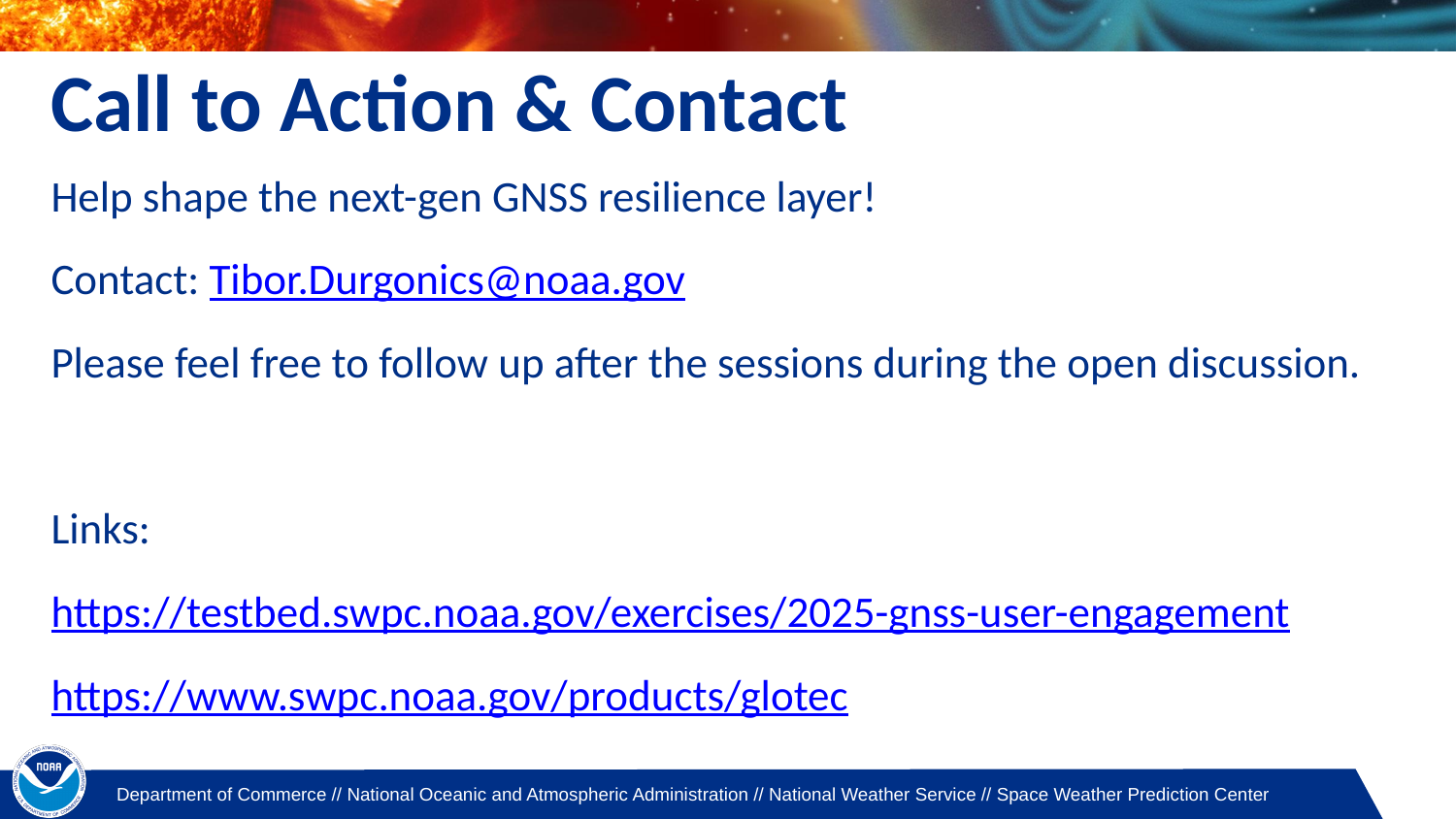

# Call to Action & Contact
Help shape the next-gen GNSS resilience layer!
Contact: Tibor.Durgonics@noaa.gov
Please feel free to follow up after the sessions during the open discussion.

Links:
https://testbed.swpc.noaa.gov/exercises/2025-gnss-user-engagement
https://www.swpc.noaa.gov/products/glotec